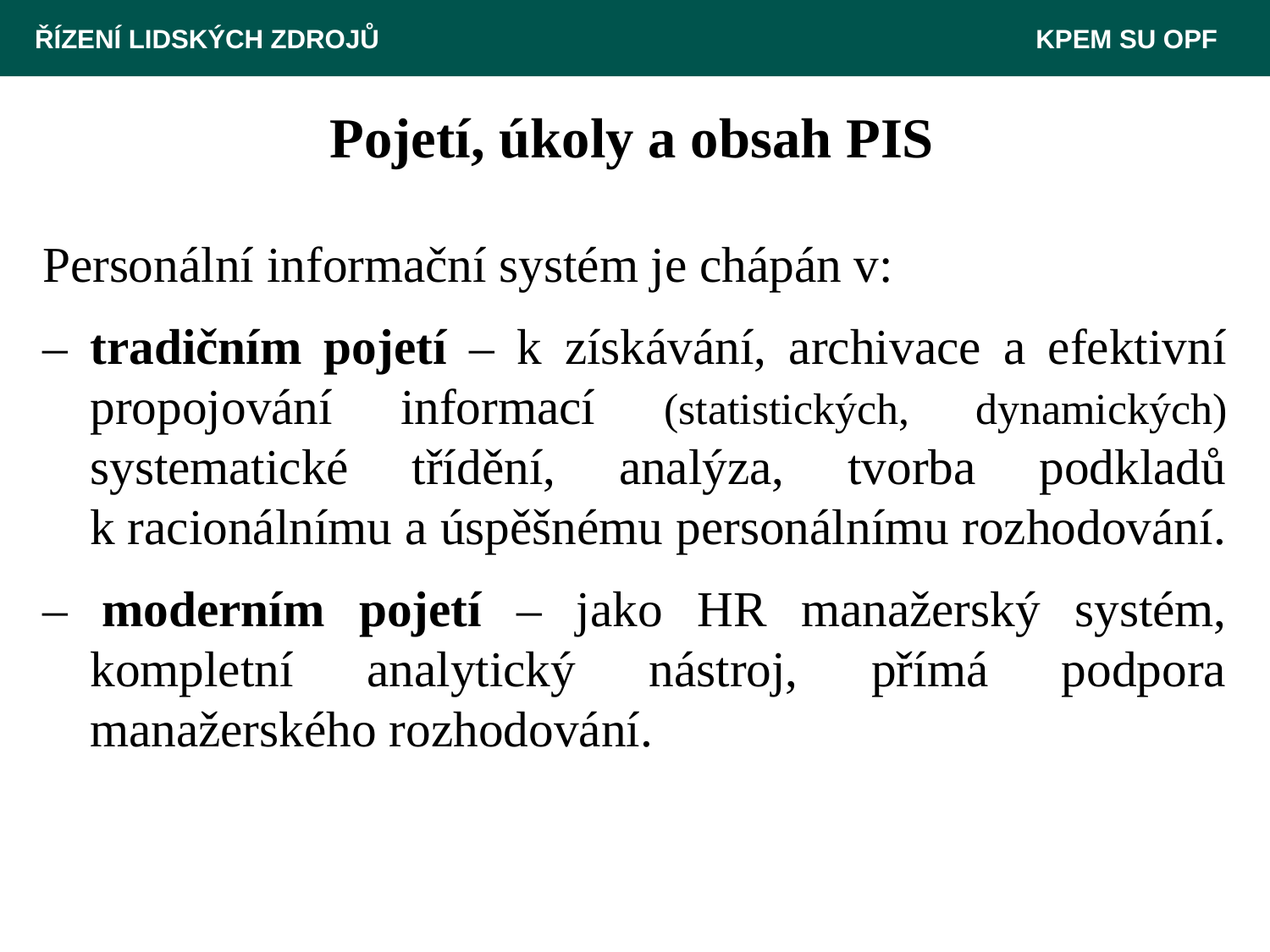

ŘÍZENÍ LIDSKÝCH ZDROJŮ 						 KPEM SU OPF
# Pojetí, úkoly a obsah PIS
Personální informační systém je chápán v:
– tradičním pojetí – k získávání, archivace a efektivní propojování informací (statistických, dynamických) systematické třídění, analýza, tvorba podkladů k racionálnímu a úspěšnému personálnímu rozhodování.
– moderním pojetí – jako HR manažerský systém, kompletní analytický nástroj, přímá podpora manažerského rozhodování.